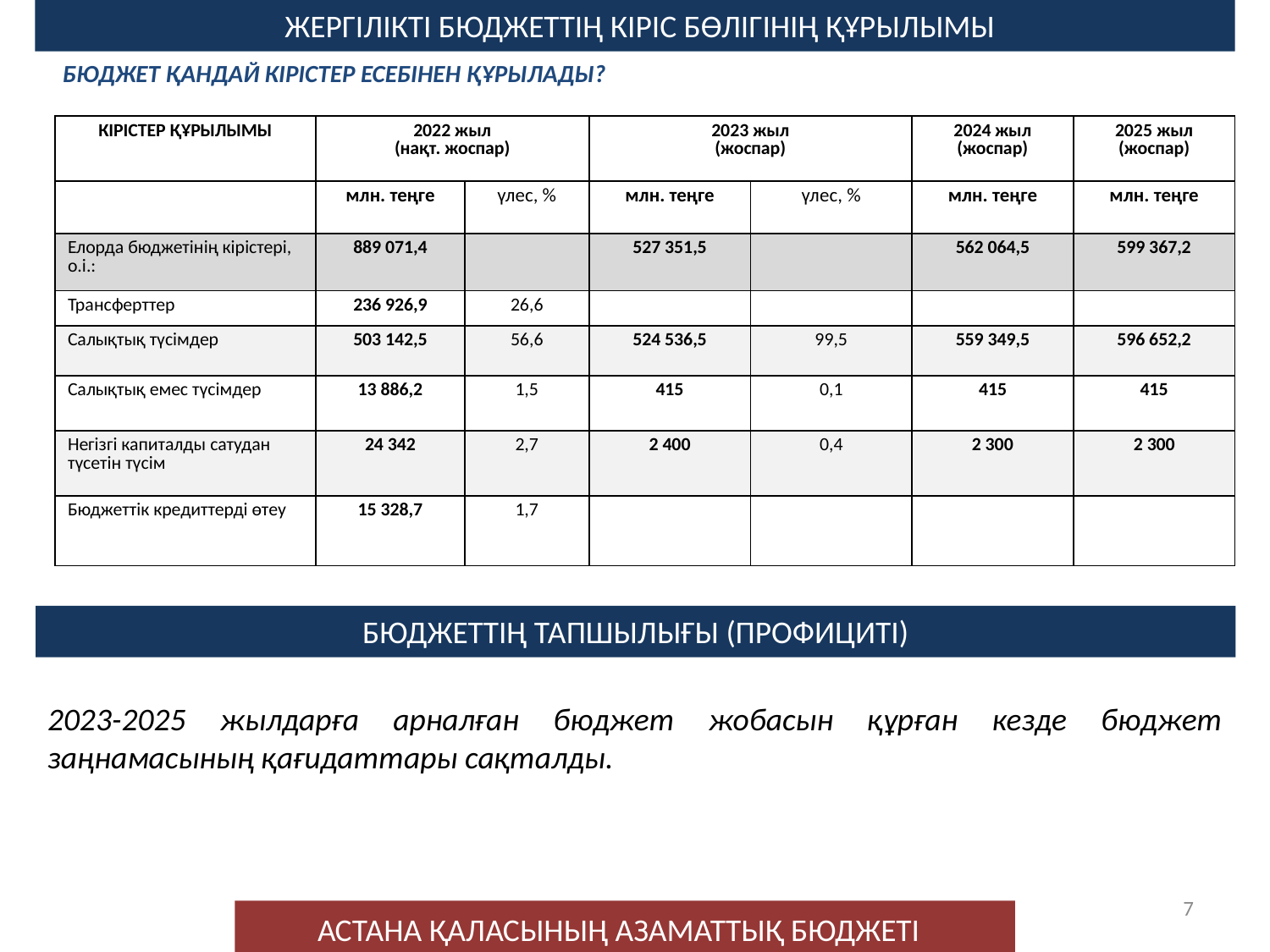

ЖЕРГІЛІКТІ БЮДЖЕТТІҢ КІРІС БӨЛІГІНІҢ ҚҰРЫЛЫМЫ

БЮДЖЕТ ҚАНДАЙ КІРІСТЕР ЕСЕБІНЕН ҚҰРЫЛАДЫ?
| КІРІСТЕР ҚҰРЫЛЫМЫ | 2022 жыл (нақт. жоспар) |  | 2023 жыл (жоспар) |  | 2024 жыл (жоспар) | 2025 жыл (жоспар) |
| --- | --- | --- | --- | --- | --- | --- |
|  | млн. теңге | үлес, % | млн. теңге | үлес, % | млн. теңге | млн. теңге |
| Елорда бюджетінің кірістері, о.і.: | 889 071,4 |  | 527 351,5 |  | 562 064,5 | 599 367,2 |
| Трансферттер | 236 926,9 | 26,6 |  |  |  |  |
| Салықтық түсімдер | 503 142,5 | 56,6 | 524 536,5 | 99,5 | 559 349,5 | 596 652,2 |
| Салықтық емес түсімдер | 13 886,2 | 1,5 | 415 | 0,1 | 415 | 415 |
| Негізгі капиталды сатудан түсетін түсім | 24 342 | 2,7 | 2 400 | 0,4 | 2 300 | 2 300 |
| Бюджеттік кредиттерді өтеу | 15 328,7 | 1,7 |  |  |  |  |

БЮДЖЕТТІҢ ТАПШЫЛЫҒЫ (ПРОФИЦИТІ)

2023-2025 жылдарға арналған бюджет жобасын құрған кезде бюджет заңнамасының қағидаттары сақталды.
7

АСТАНА ҚАЛАСЫНЫҢ АЗАМАТТЫҚ БЮДЖЕТІ